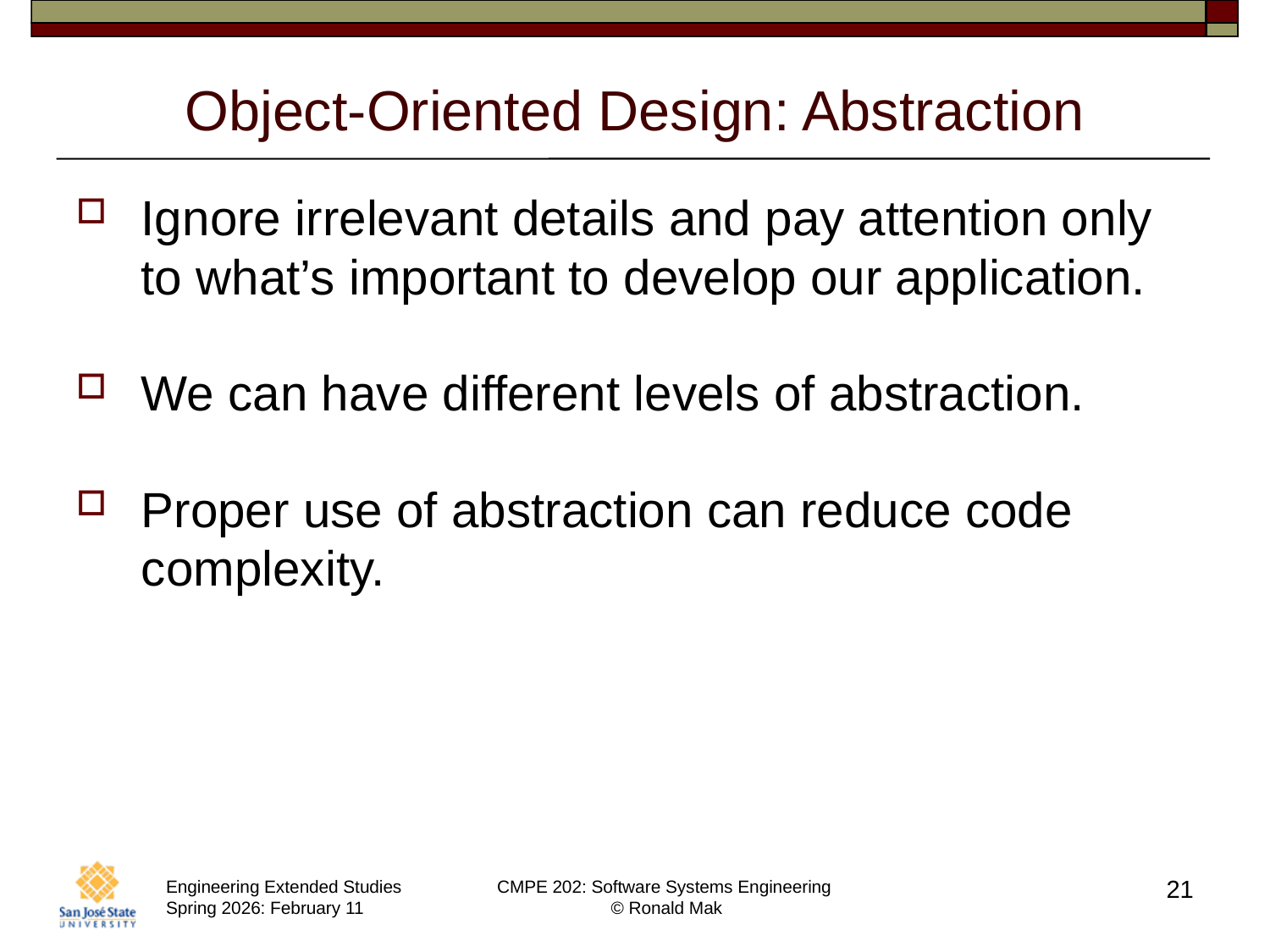

# Object-Oriented Design: Abstraction
Ignore irrelevant details and pay attention only to what’s important to develop our application.

We can have different levels of abstraction.

Proper use of abstraction can reduce code complexity.
21